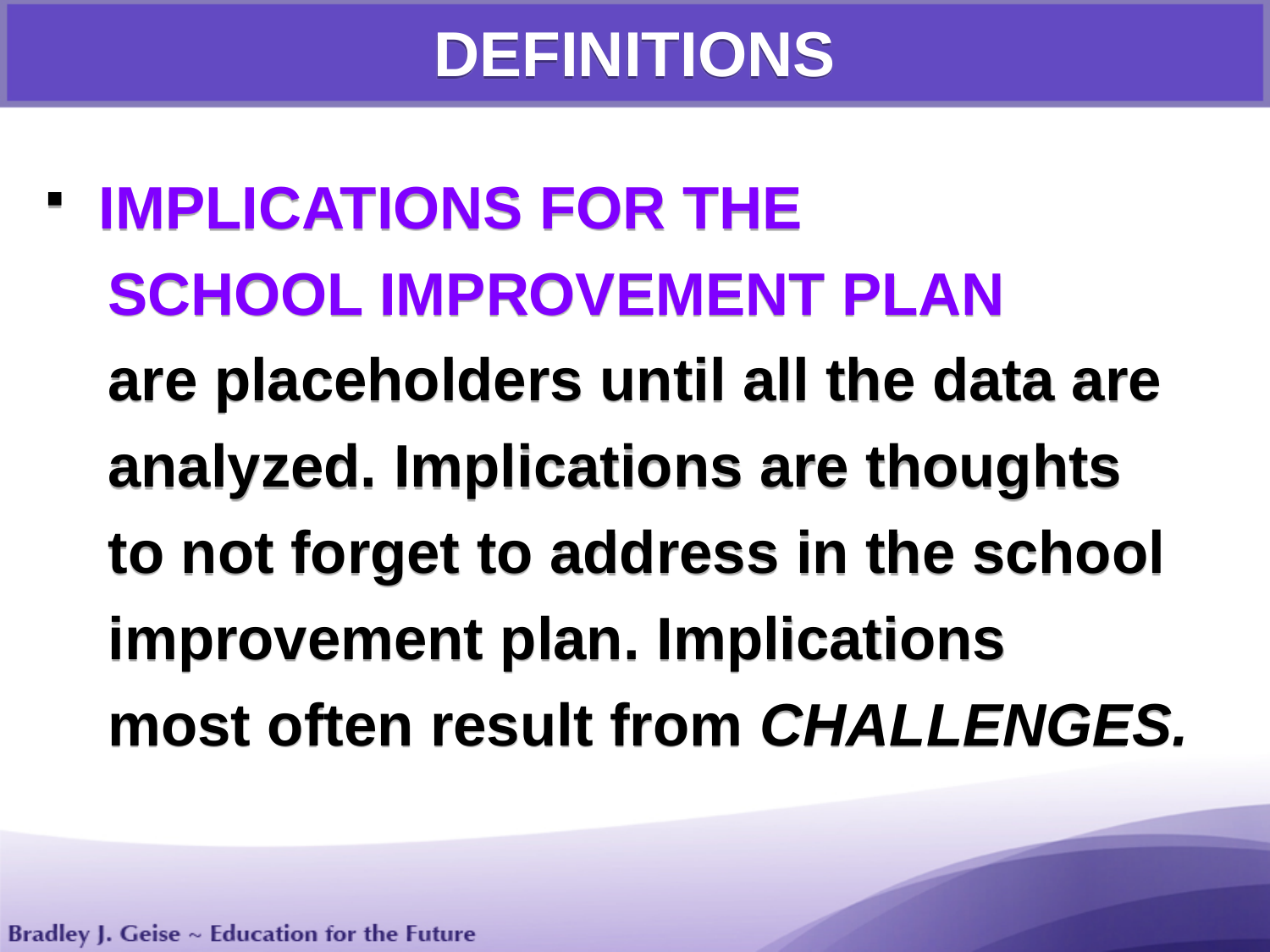

DEFINITIONS
  IMPLICATIONS FOR THE
	SCHOOL IMPROVEMENT PLAN
	are placeholders until all the data are
	analyzed. Implications are thoughts
	to not forget to address in the school
	improvement plan. Implications
	most often result from CHALLENGES.